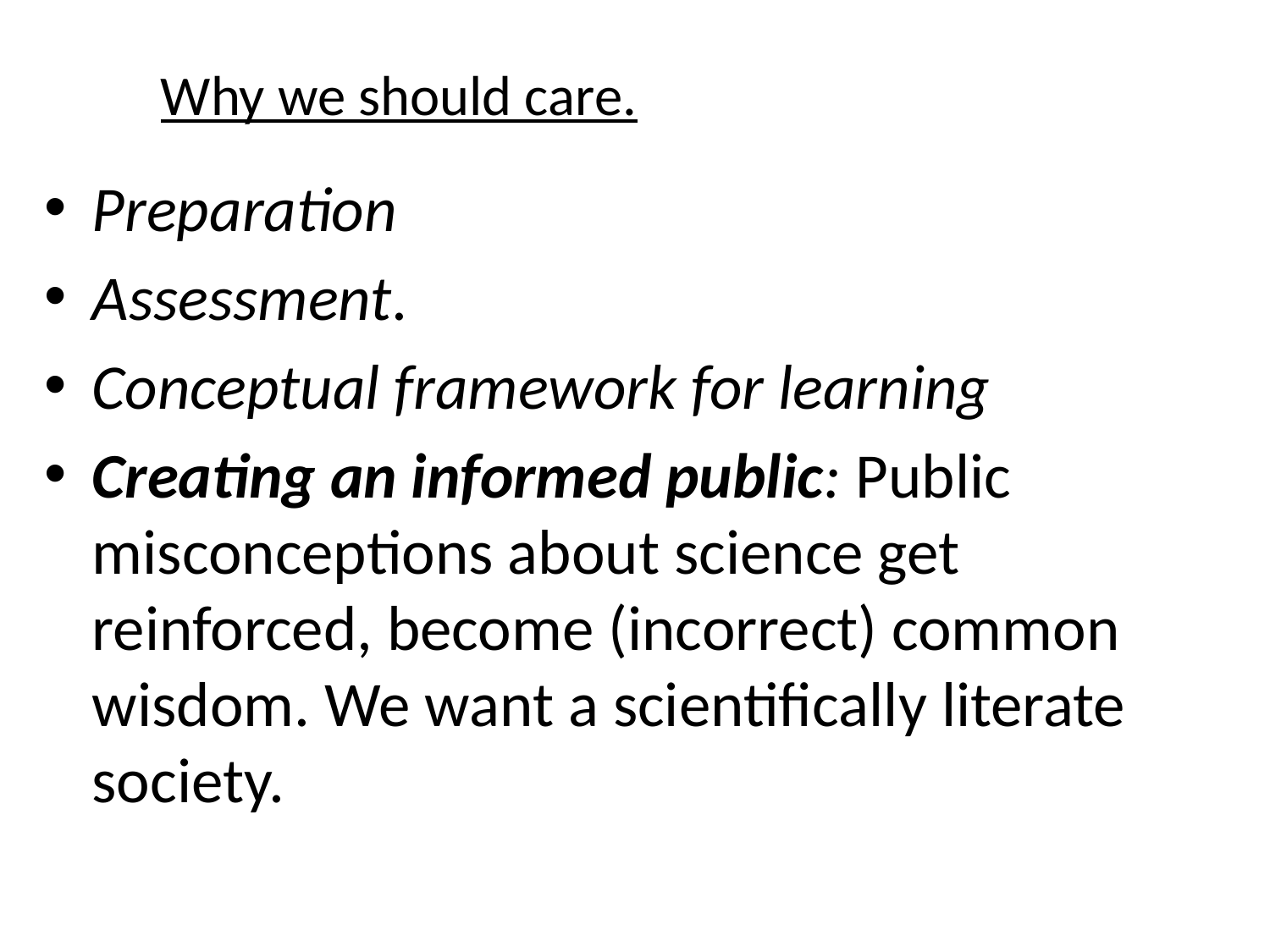

Why we should care.
Preparation
Assessment.
Conceptual framework for learning
Creating an informed public: Public misconceptions about science get reinforced, become (incorrect) common wisdom. We want a scientifically literate society.